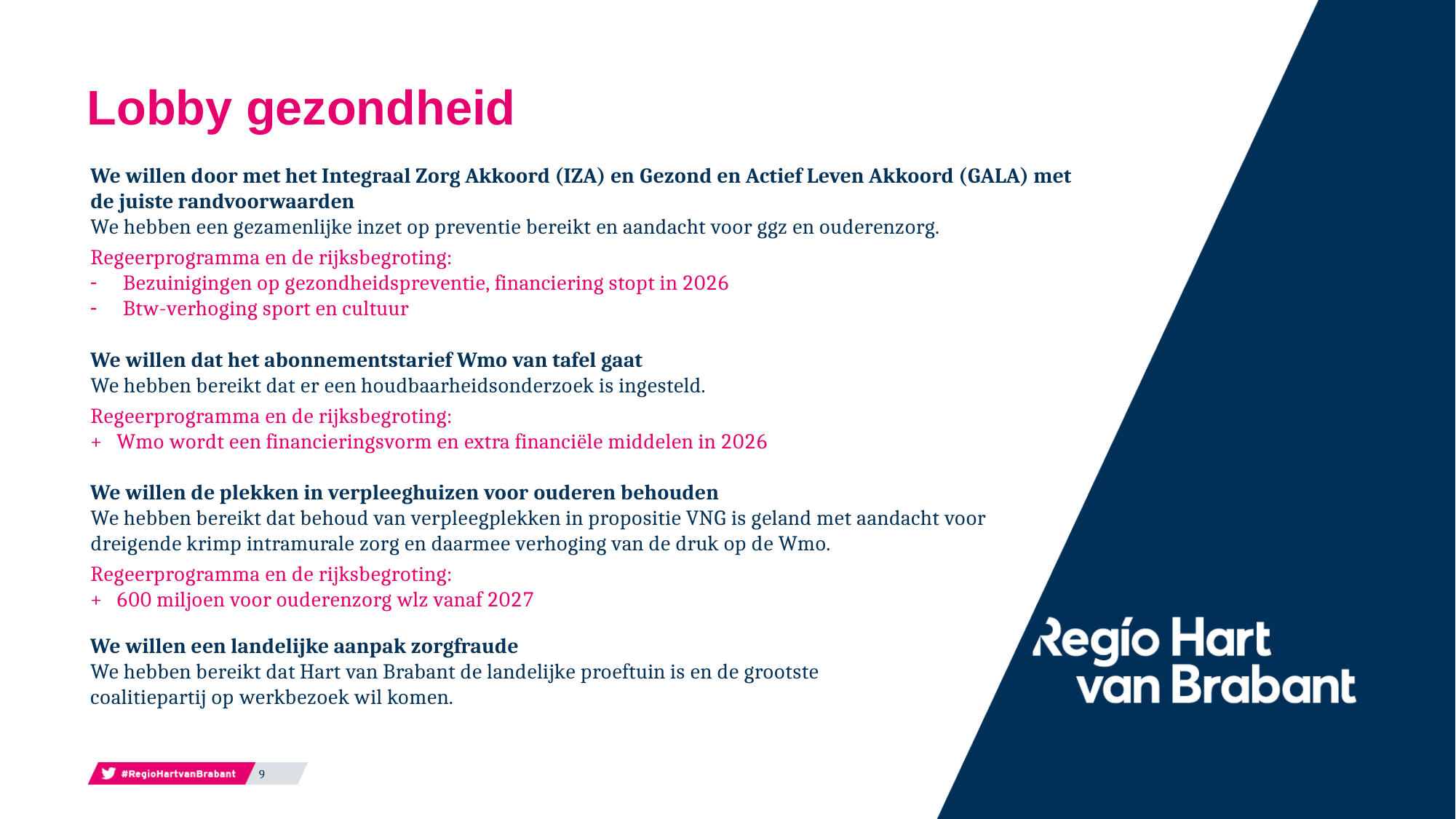

# Lobby gezondheid
We willen door met het Integraal Zorg Akkoord (IZA) en Gezond en Actief Leven Akkoord (GALA) met de juiste randvoorwaarden
We hebben een gezamenlijke inzet op preventie bereikt en aandacht voor ggz en ouderenzorg.
Regeerprogramma en de rijksbegroting:
Bezuinigingen op gezondheidspreventie, financiering stopt in 2026
Btw-verhoging sport en cultuur

We willen dat het abonnementstarief Wmo van tafel gaat
We hebben bereikt dat er een houdbaarheidsonderzoek is ingesteld.
Regeerprogramma en de rijksbegroting:
+   Wmo wordt een financieringsvorm en extra financiële middelen in 2026

We willen de plekken in verpleeghuizen voor ouderen behouden
We hebben bereikt dat behoud van verpleegplekken in propositie VNG is geland met aandacht voor dreigende krimp intramurale zorg en daarmee verhoging van de druk op de Wmo.
Regeerprogramma en de rijksbegroting:
+   600 miljoen voor ouderenzorg wlz vanaf 2027

We willen een landelijke aanpak zorgfraude
We hebben bereikt dat Hart van Brabant de landelijke proeftuin is en de grootste
coalitiepartij op werkbezoek wil komen.

9